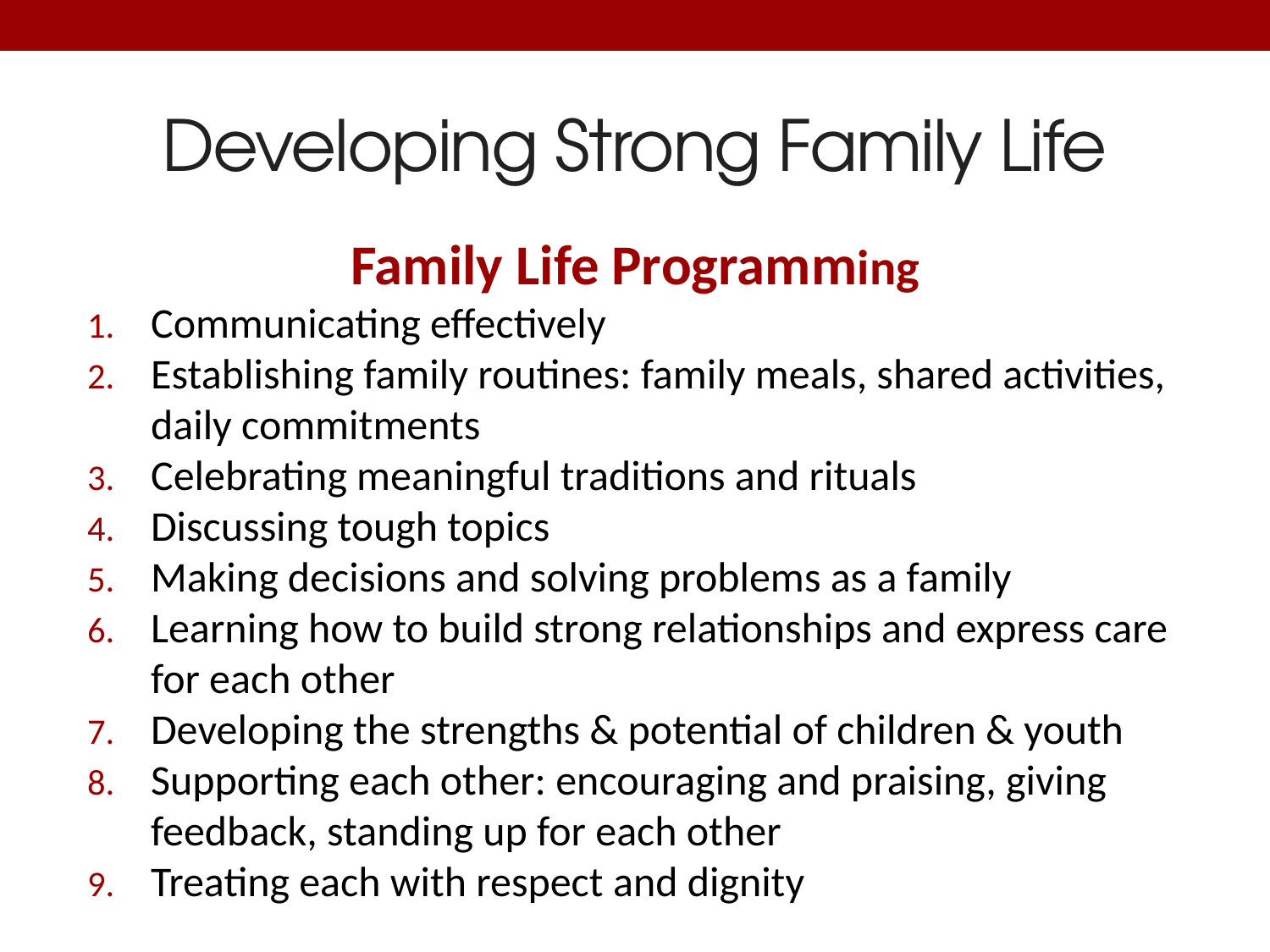

# Developing Strong Family Life
Family Life Programming
Communicating effectively
Establishing family routines: family meals, shared activities, daily commitments
Celebrating meaningful traditions and rituals
Discussing tough topics
Making decisions and solving problems as a family
Learning how to build strong relationships and express care for each other
Developing the strengths & potential of children & youth
Supporting each other: encouraging and praising, giving feedback, standing up for each other
Treating each with respect and dignity